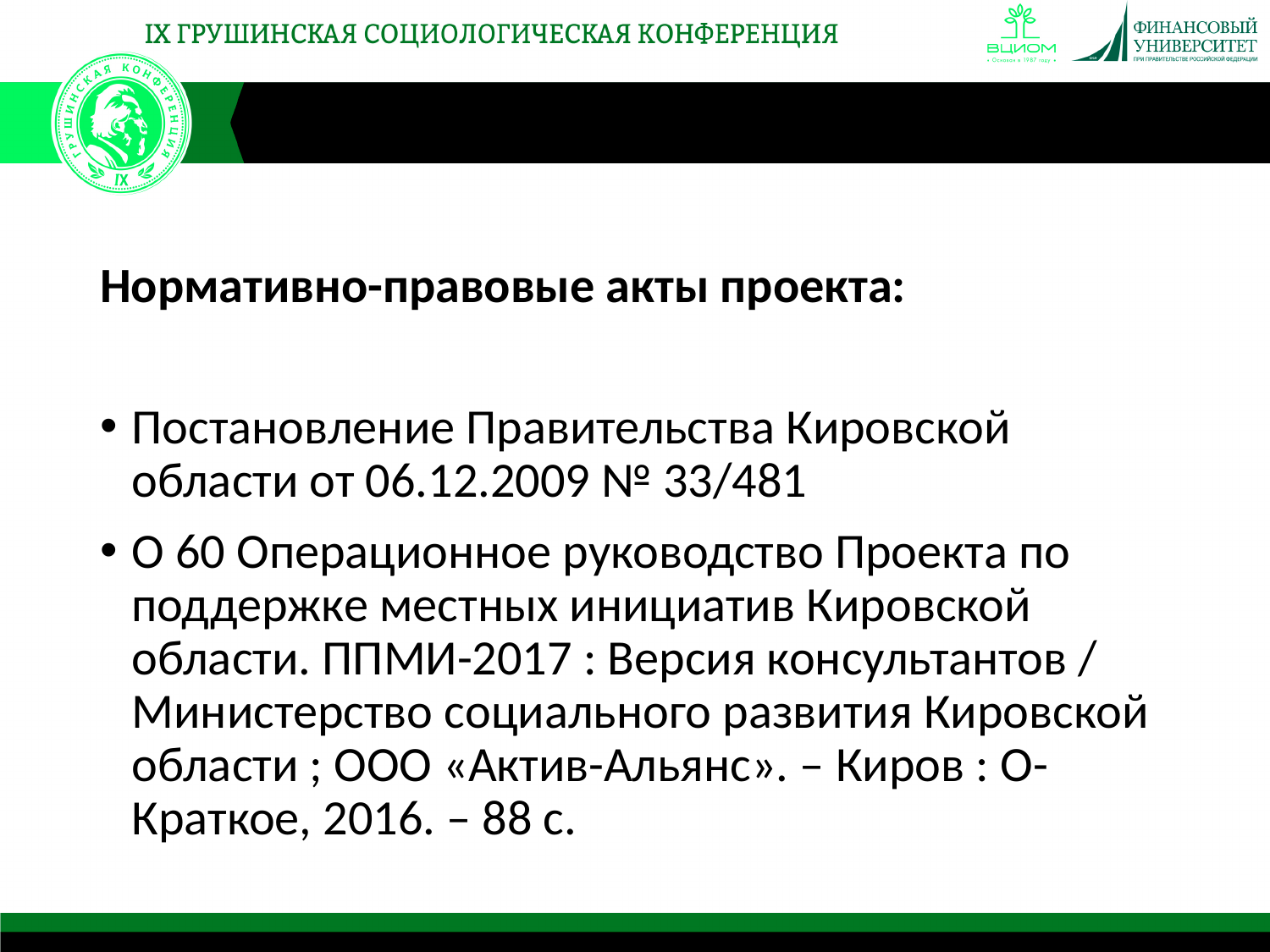

Нормативно-правовые акты проекта:

Постановление Правительства Кировской области от 06.12.2009 № 33/481
О 60 Операционное руководство Проекта по поддержке местных инициатив Кировской области. ППМИ-2017 : Версия консультантов / Министерство социального развития Кировской области ; ООО «Актив-Альянс». – Киров : О-Краткое, 2016. – 88 с.